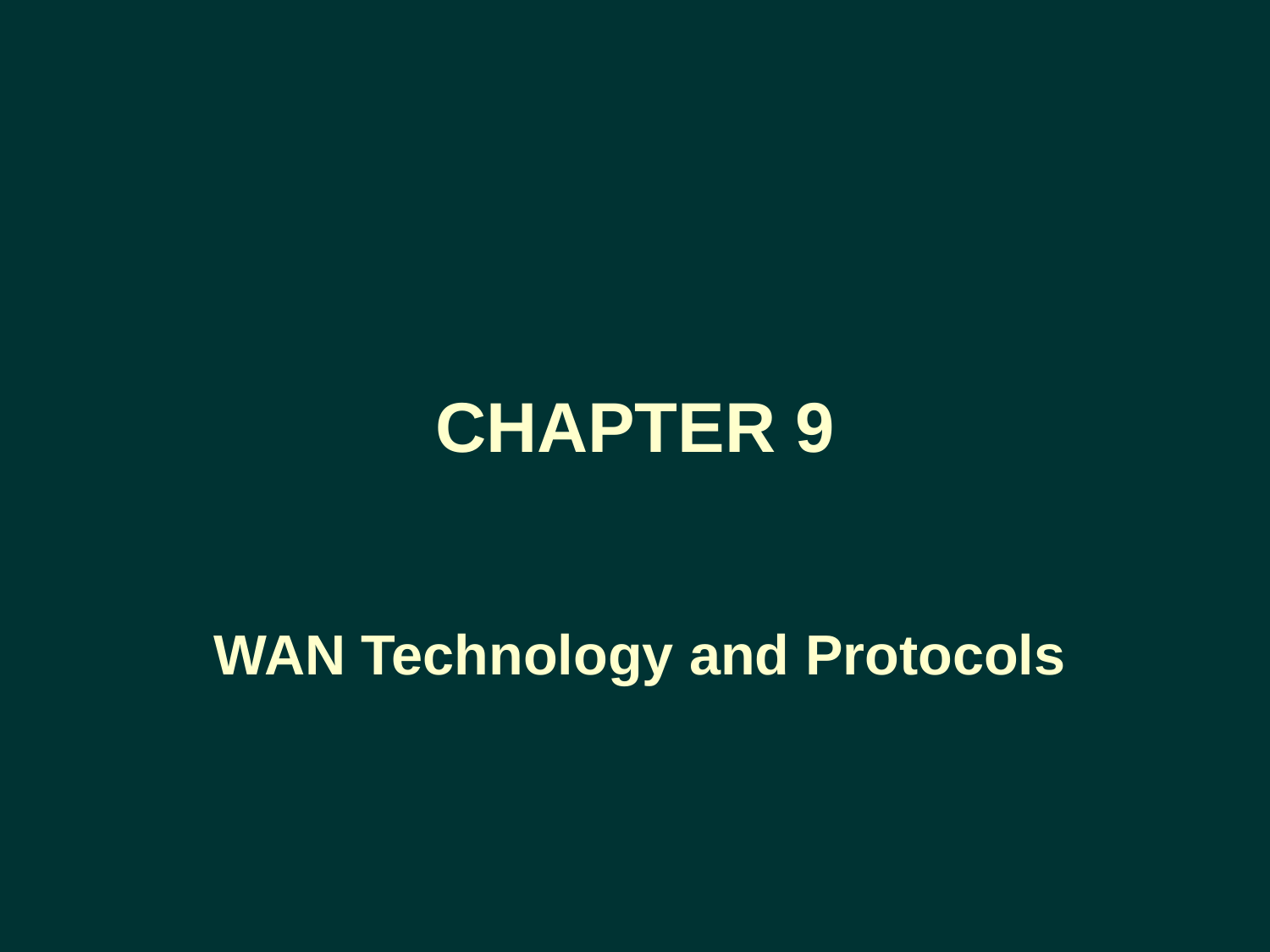

Chapter 9
# WAN Technology and Protocols